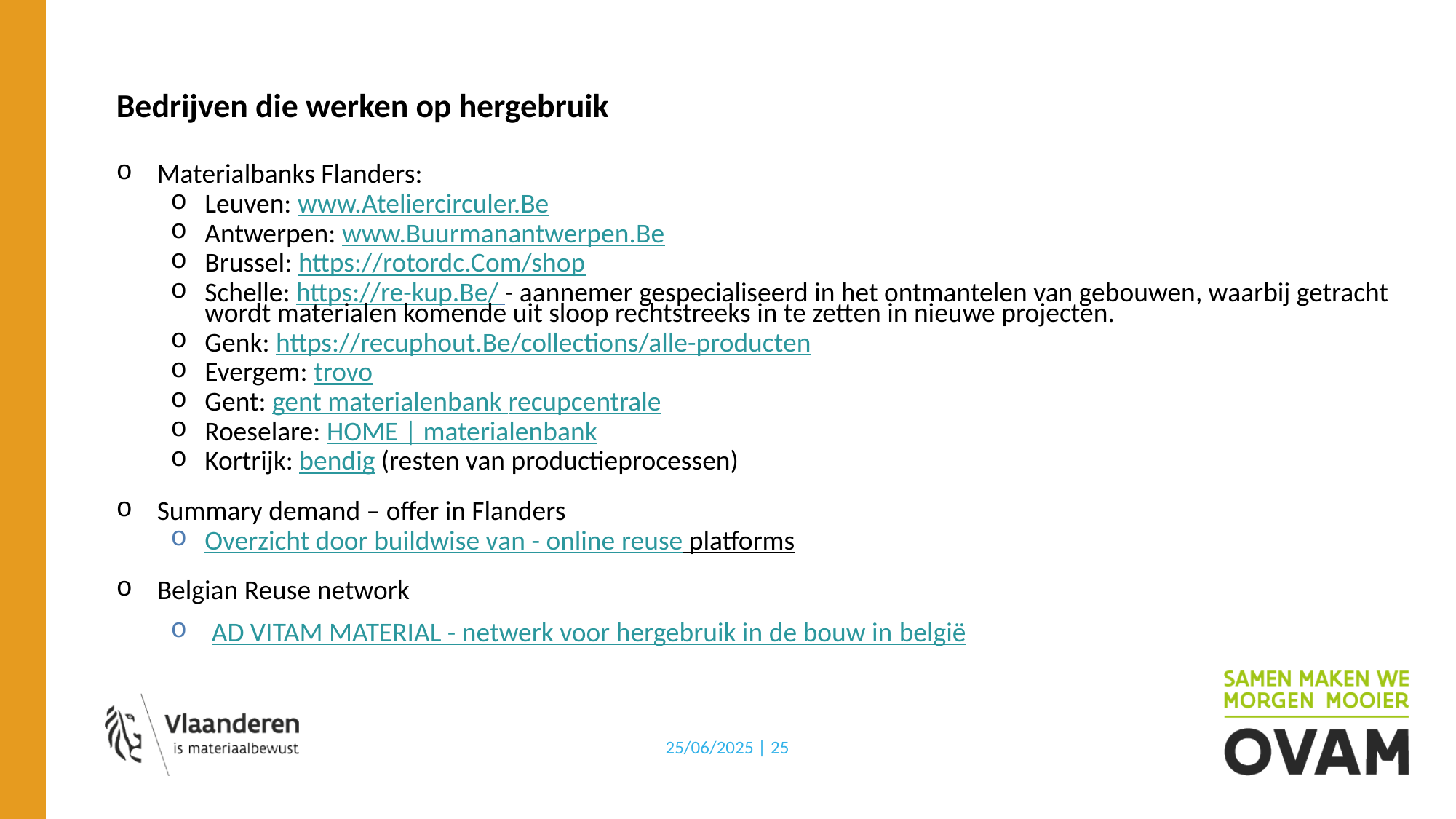

Bedrijven die werken op hergebruik

Materialbanks Flanders:
Leuven: www.Ateliercirculer.Be
Antwerpen: www.Buurmanantwerpen.Be
Brussel: https://rotordc.Com/shop
Schelle: https://re-kup.Be/ - aannemer gespecialiseerd in het ontmantelen van gebouwen, waarbij getracht wordt materialen komende uit sloop rechtstreeks in te zetten in nieuwe projecten.
Genk: https://recuphout.Be/collections/alle-producten
Evergem: trovo
Gent: gent materialenbank recupcentrale
Roeselare: HOME | materialenbank
Kortrijk: bendig (resten van productieprocessen)
Summary demand – offer in Flanders
Overzicht door buildwise van - online reuse platforms
Belgian Reuse network
AD VITAM MATERIAL - netwerk voor hergebruik in de bouw in belgië
25/06/2025 | 25